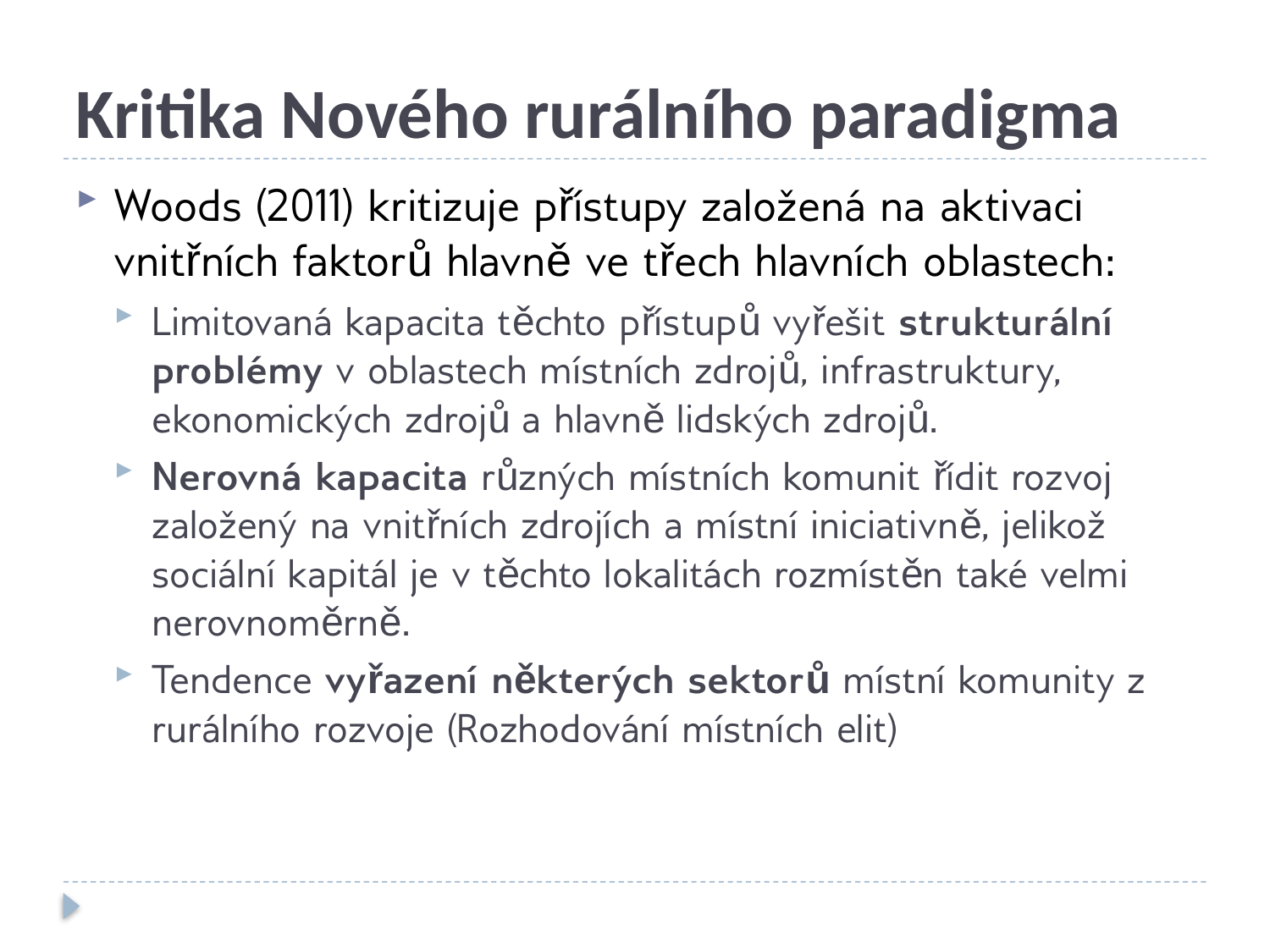

# Kritika Nového rurálního paradigma
Woods (2011) kritizuje přístupy založená na aktivaci vnitřních faktorů hlavně ve třech hlavních oblastech:
Limitovaná kapacita těchto přístupů vyřešit strukturální problémy v oblastech místních zdrojů, infrastruktury, ekonomických zdrojů a hlavně lidských zdrojů.
Nerovná kapacita různých místních komunit řídit rozvoj založený na vnitřních zdrojích a místní iniciativně, jelikož sociální kapitál je v těchto lokalitách rozmístěn také velmi nerovnoměrně.
Tendence vyřazení některých sektorů místní komunity z rurálního rozvoje (Rozhodování místních elit)